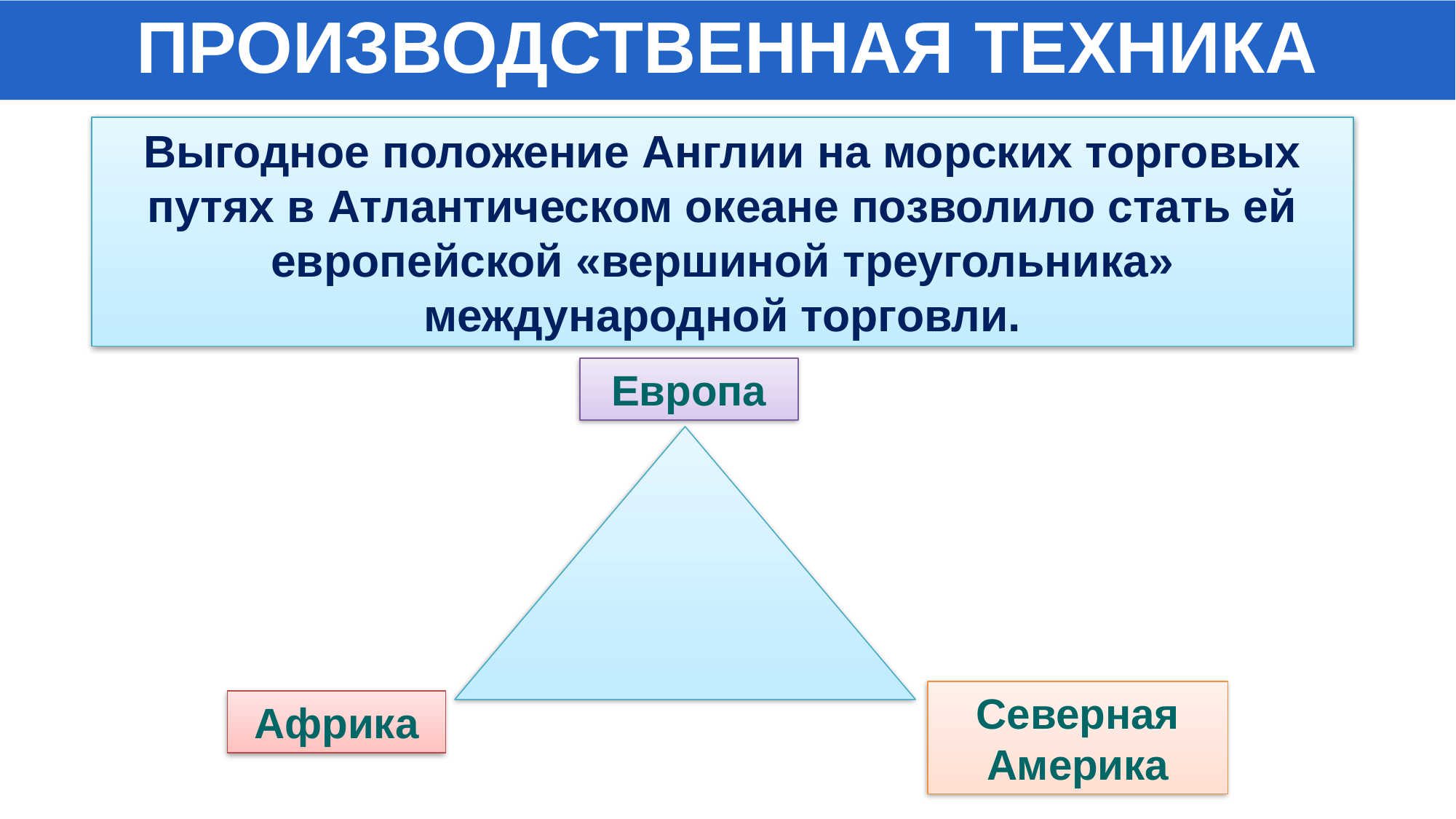

ПРОИЗВОДСТВЕННАЯ ТЕХНИКА
Выгодное положение Англии на морских торговых путях в Атлантическом океане позволило стать ей европейской «вершиной треугольника» международной торговли.
Европа

Северная Америка
Африка